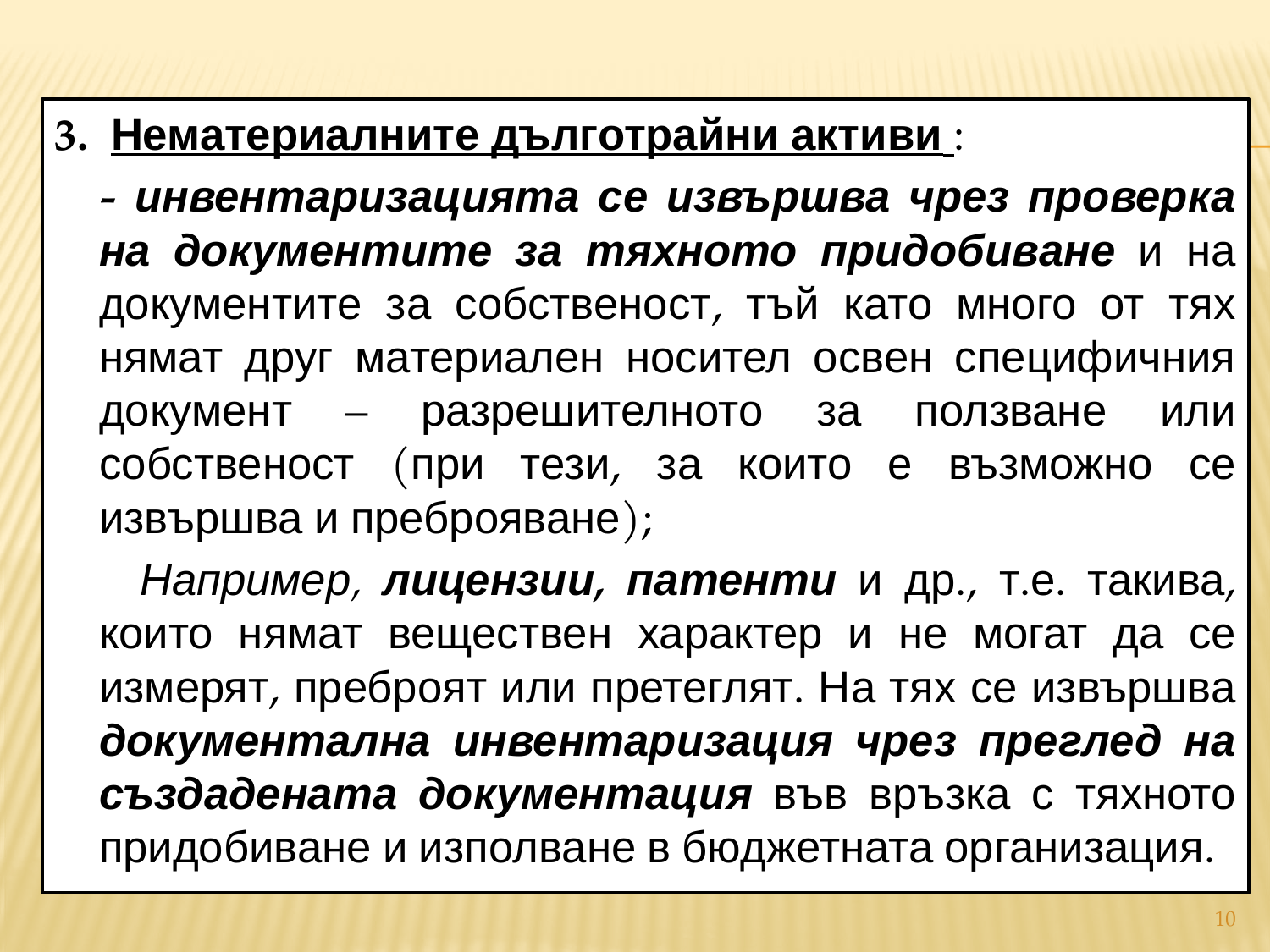

#
3.  Нематериалните дълготрайни активи :
	- инвентаризацията се извършва чрез проверка на документите за тяхното придобиване и на документите за собственост, тъй като много от тях нямат друг материален носител освен специфичния документ – разрешителното за ползване или собственост (при тези, за които е възможно се извършва и преброяване);
  		 Например, лицензии, патенти и др., т.е. такива, които нямат веществен характер и не могат да се измерят, преброят или претеглят. На тях се извършва документална инвентаризация чрез преглед на създадената документация във връзка с тяхното придобиване и изполване в бюджетната организация.
10